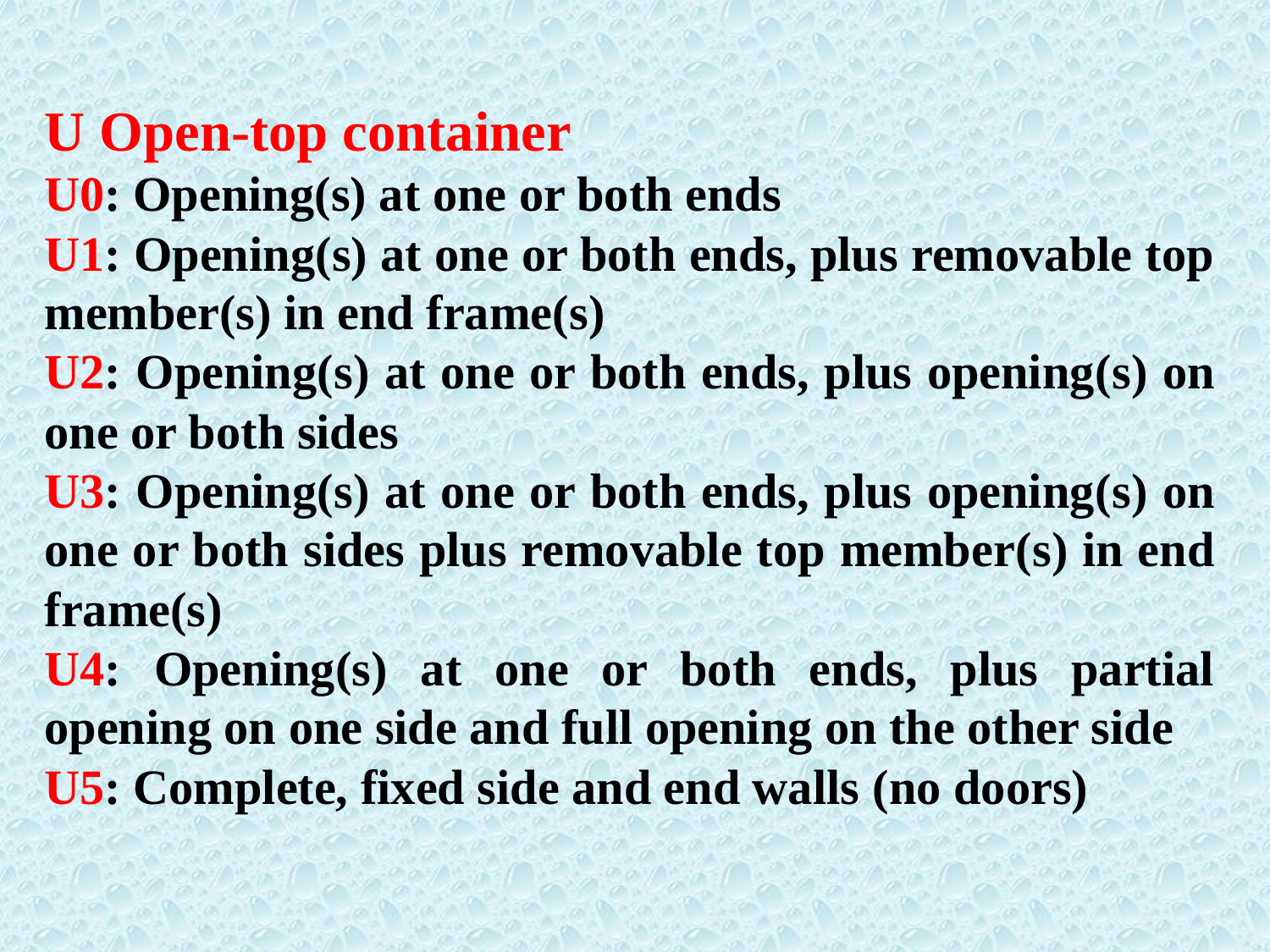

U Open-top container
U0: Opening(s) at one or both ends
U1: Opening(s) at one or both ends, plus removable top member(s) in end frame(s)
U2: Opening(s) at one or both ends, plus opening(s) on one or both sides
U3: Opening(s) at one or both ends, plus opening(s) on one or both sides plus removable top member(s) in end frame(s)
U4: Opening(s) at one or both ends, plus partial opening on one side and full opening on the other side
U5: Complete, fixed side and end walls (no doors)